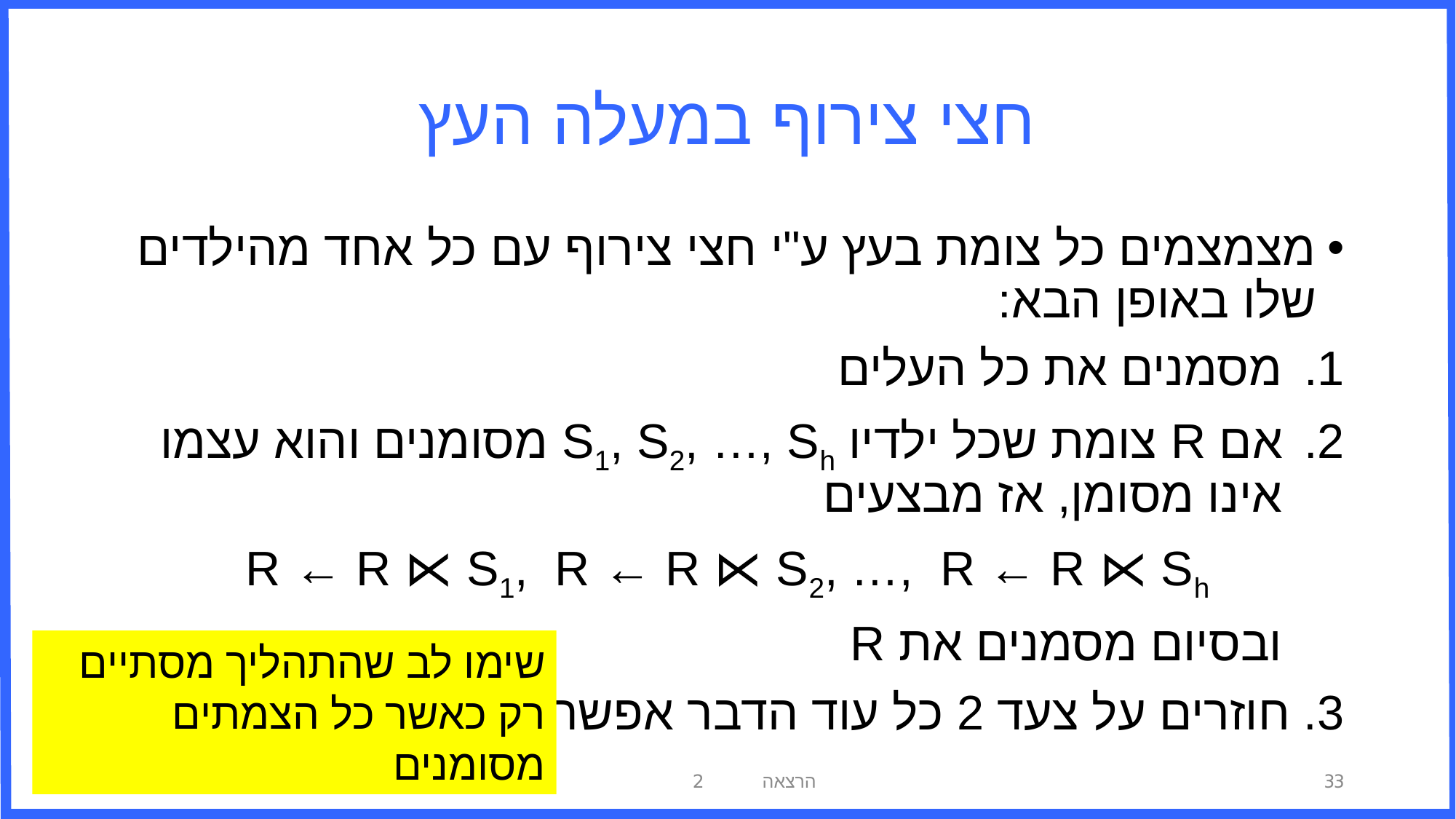

# חצי צירוף במעלה העץ
מצמצמים כל צומת בעץ ע"י חצי צירוף עם כל אחד מהילדים שלו באופן הבא:
מסמנים את כל העלים
אם R צומת שכל ילדיו S1, S2, …, Sh מסומנים והוא עצמו אינו מסומן, אז מבצעים
R ← R ⋉ S1,  R ← R ⋉ S2, …,  R ← R ⋉ Sh
     ובסיום מסמנים את R
3. חוזרים על צעד 2 כל עוד הדבר אפשרי

שימו לב שהתהליך מסתיים רק כאשר כל הצמתים מסומנים
29 פברואר, 2016
הרצאה 2
33